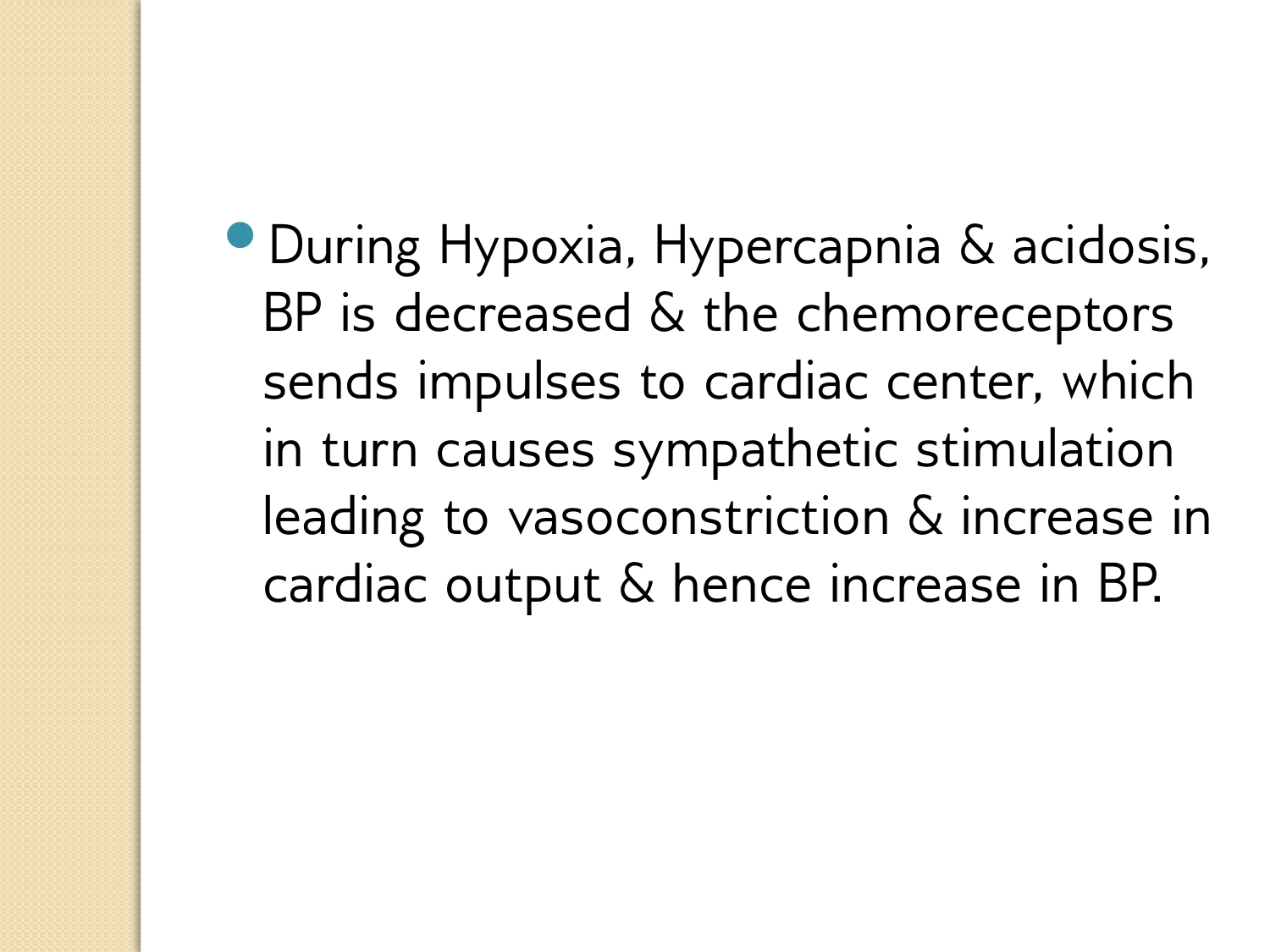

During Hypoxia, Hypercapnia & acidosis, BP is decreased & the chemoreceptors sends impulses to cardiac center, which in turn causes sympathetic stimulation leading to vasoconstriction & increase in cardiac output & hence increase in BP.